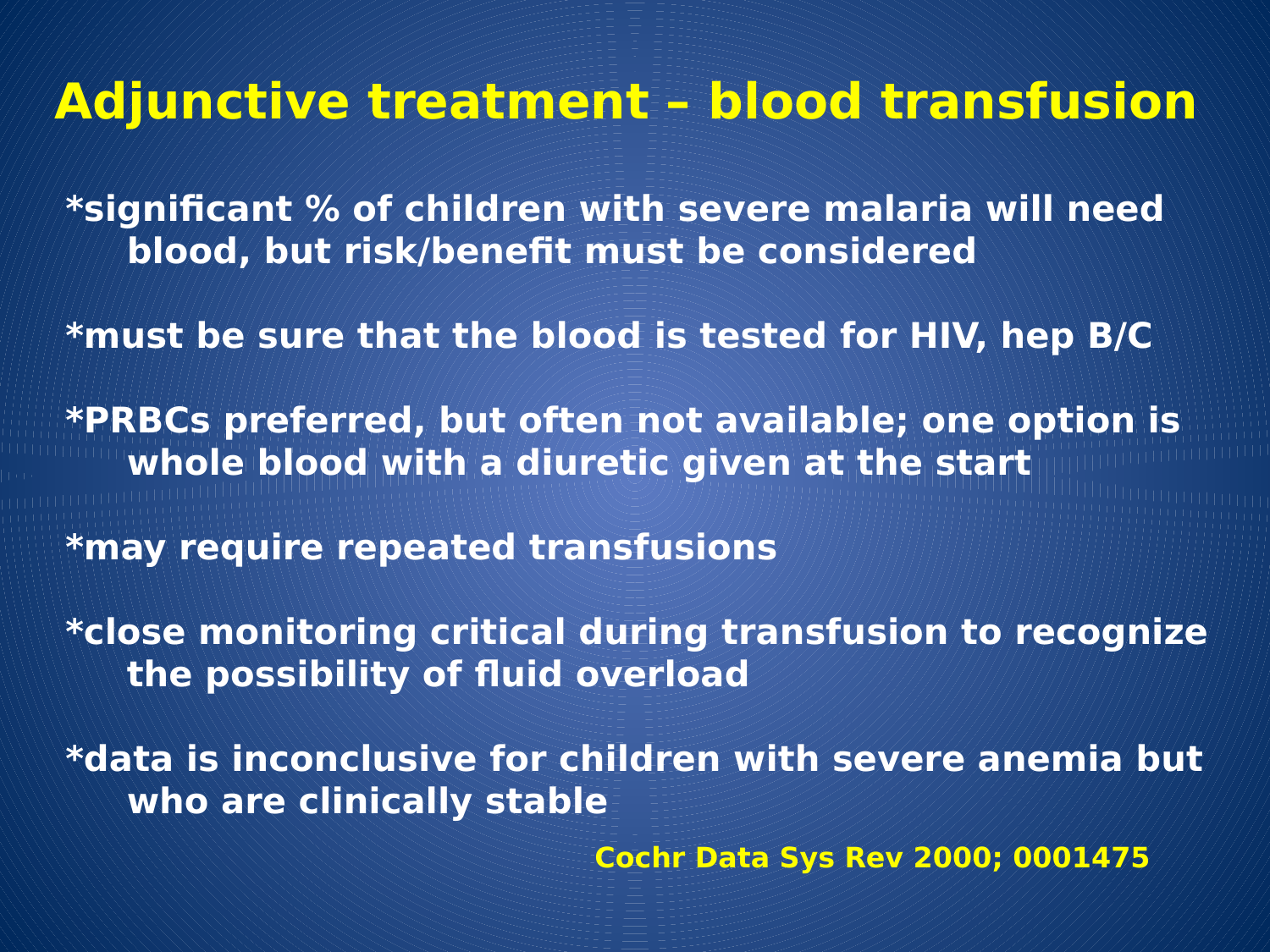

Adjunctive treatment – blood transfusion
*significant % of children with severe malaria will need
     blood, but risk/benefit must be considered

*must be sure that the blood is tested for HIV, hep B/C

*PRBCs preferred, but often not available; one option is
     whole blood with a diuretic given at the start

*may require repeated transfusions

*close monitoring critical during transfusion to recognize
     the possibility of fluid overload

*data is inconclusive for children with severe anemia but
     who are clinically stable
Cochr Data Sys Rev 2000; 0001475